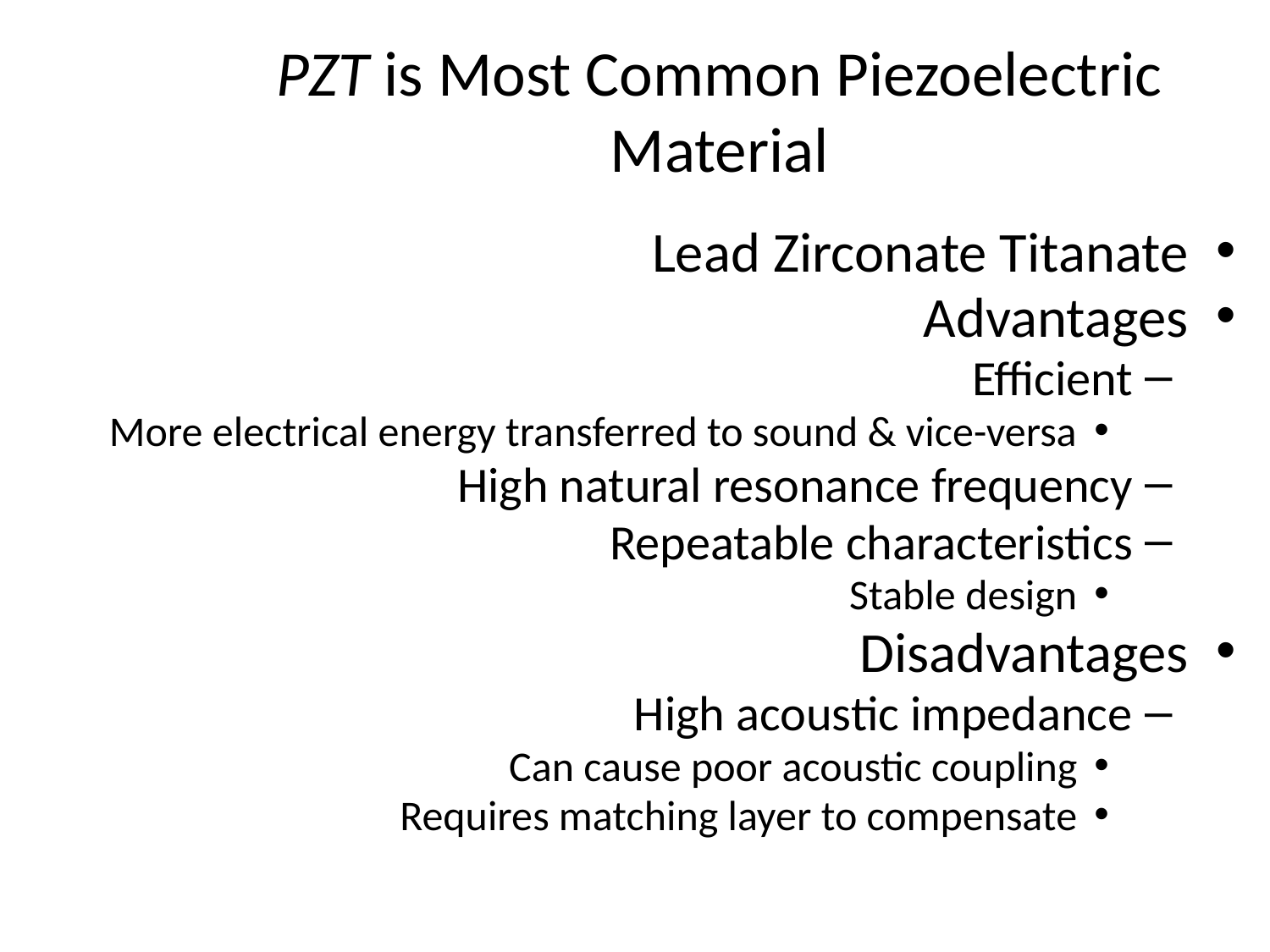

# PZT is Most Common Piezoelectric Material
Lead Zirconate Titanate
Advantages
Efficient
More electrical energy transferred to sound & vice-versa
High natural resonance frequency
Repeatable characteristics
Stable design
Disadvantages
High acoustic impedance
Can cause poor acoustic coupling
Requires matching layer to compensate